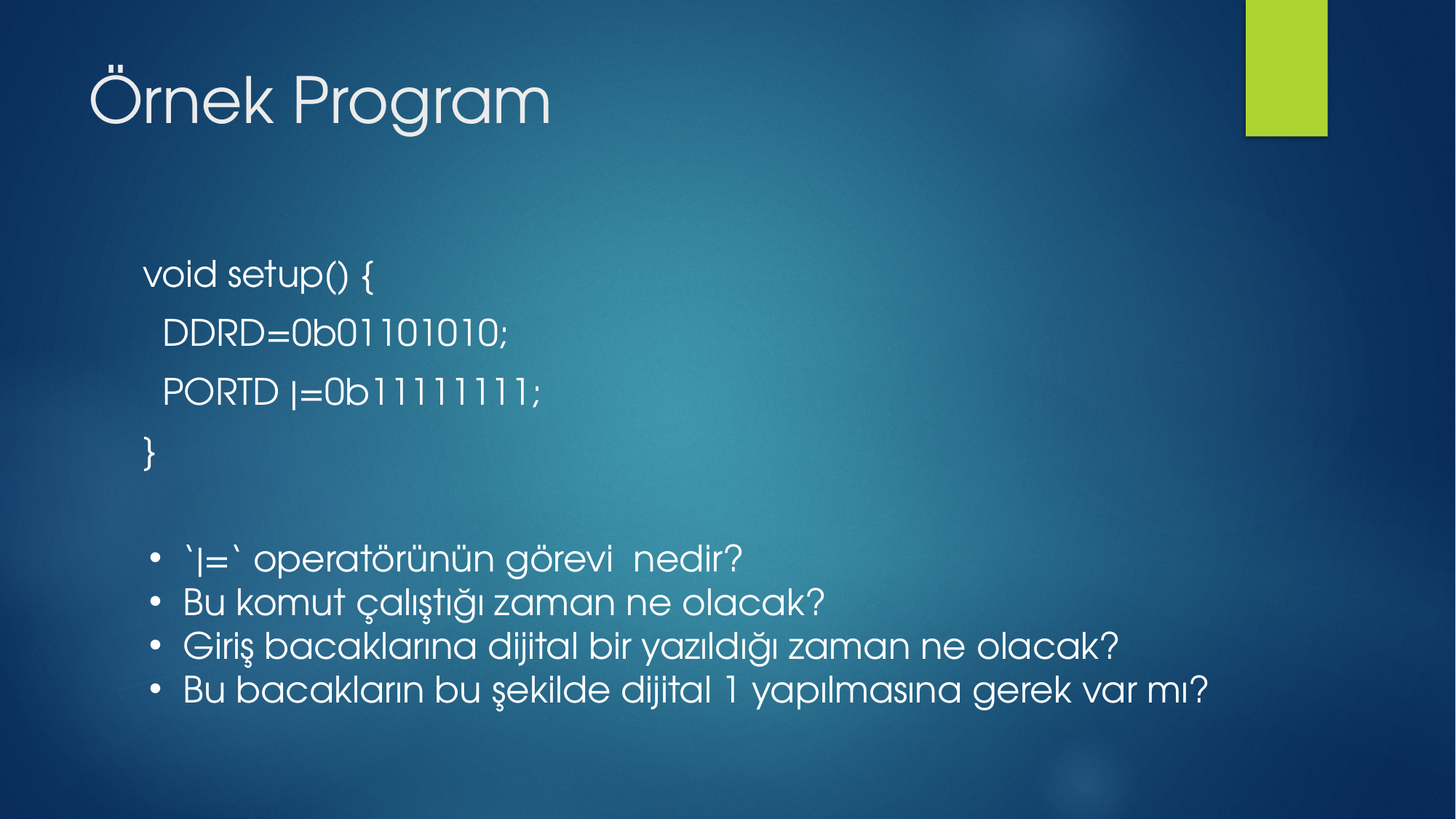

# Örnek Program
void setup() {
  DDRD=0b01101010;
  PORTD |=0b11111111;
}
‘|=‘ operatörünün görevi  nedir?
Bu komut çalıştığı zaman ne olacak?
Giriş bacaklarına dijital bir yazıldığı zaman ne olacak?
Bu bacakların bu şekilde dijital 1 yapılmasına gerek var mı?